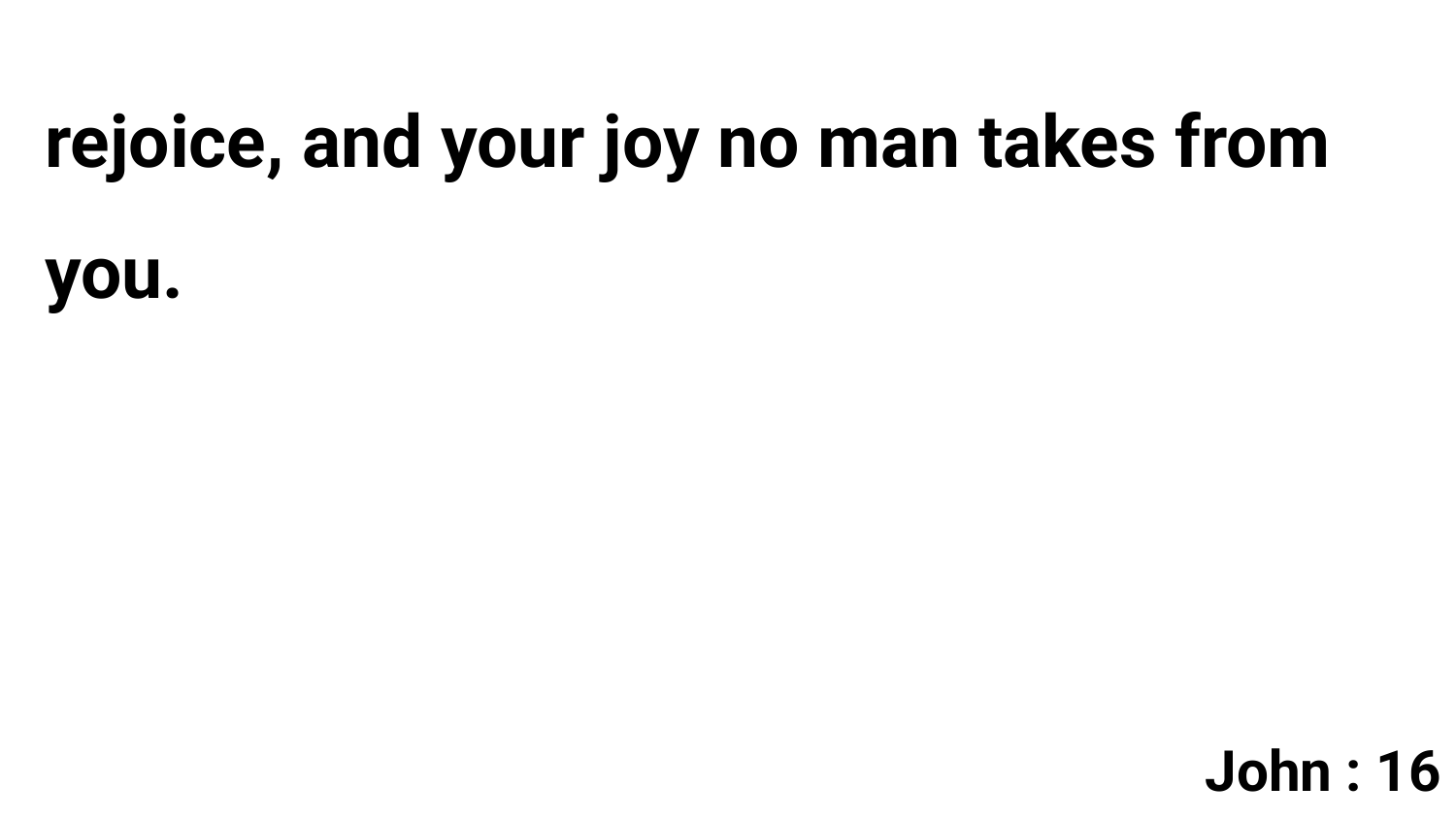

rejoice, and your joy no man takes from you.
John : 16